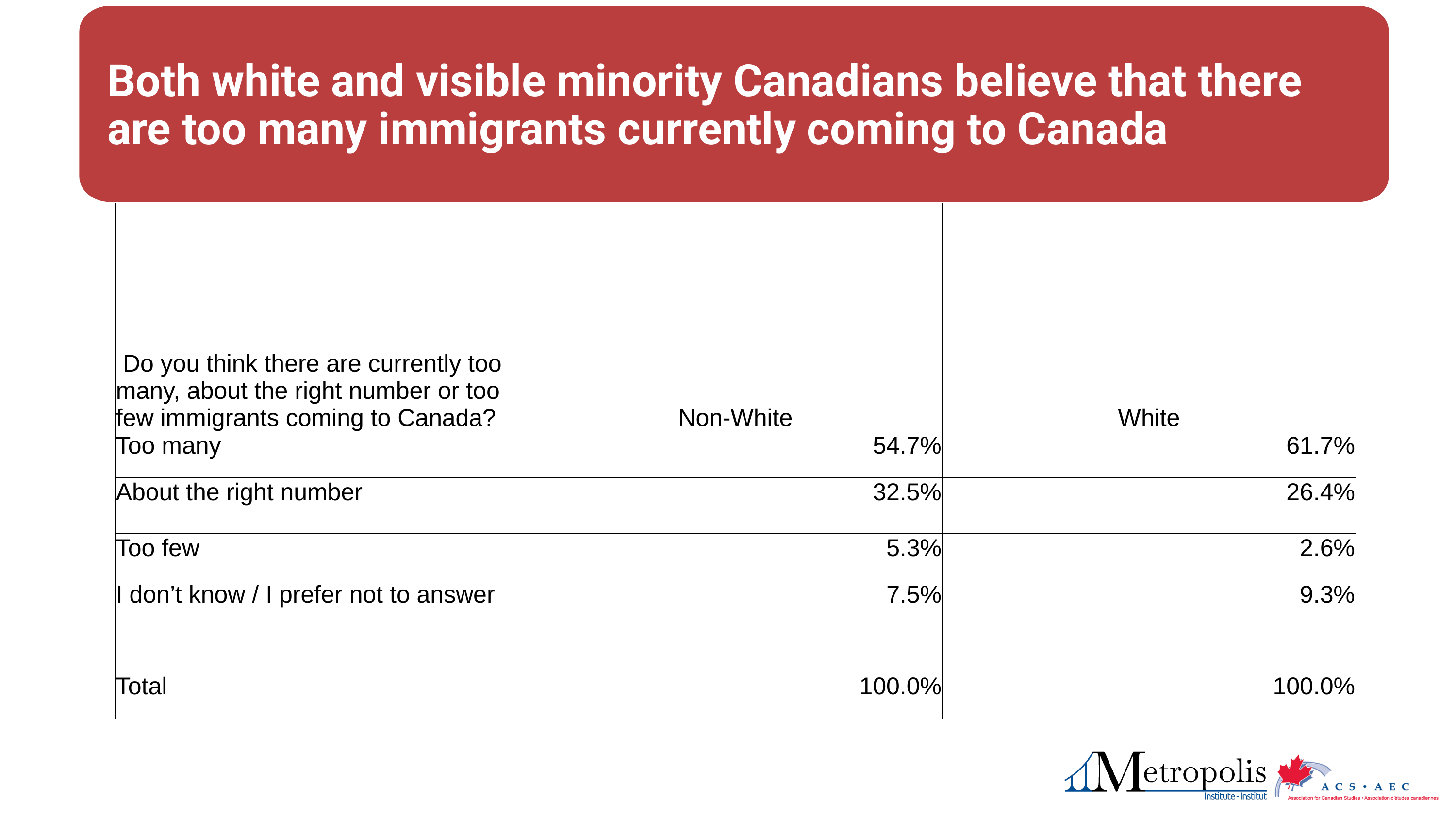

# Both white and visible minority Canadians believe that there are too many immigrants currently coming to Canada
| Do you think there are currently too many, about the right number or too few immigrants coming to Canada? | Non-White | White |
| --- | --- | --- |
| Too many | 54.7% | 61.7% |
| About the right number | 32.5% | 26.4% |
| Too few | 5.3% | 2.6% |
| I don’t know / I prefer not to answer | 7.5% | 9.3% |
| Total | 100.0% | 100.0% |